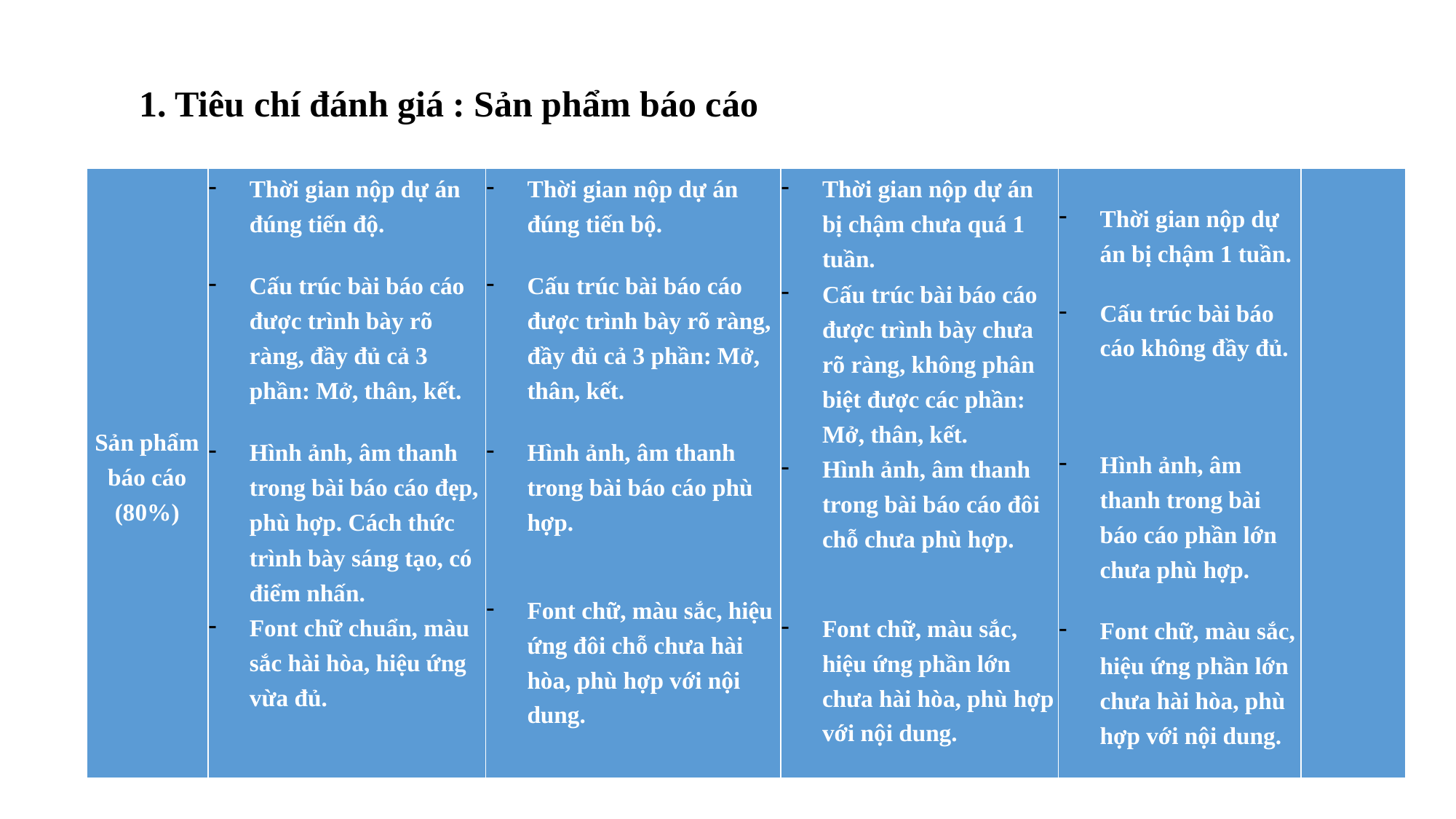

1. Tiêu chí đánh giá : Sản phẩm báo cáo
| Sản phẩm báo cáo (80%) | Thời gian nộp dự án đúng tiến độ. Cấu trúc bài báo cáo được trình bày rõ ràng, đầy đủ cả 3 phần: Mở, thân, kết. Hình ảnh, âm thanh trong bài báo cáo đẹp, phù hợp. Cách thức trình bày sáng tạo, có điểm nhấn. Font chữ chuẩn, màu sắc hài hòa, hiệu ứng vừa đủ. | Thời gian nộp dự án đúng tiến bộ. Cấu trúc bài báo cáo được trình bày rõ ràng, đầy đủ cả 3 phần: Mở, thân, kết. Hình ảnh, âm thanh trong bài báo cáo phù hợp. Font chữ, màu sắc, hiệu ứng đôi chỗ chưa hài hòa, phù hợp với nội dung. | Thời gian nộp dự án bị chậm chưa quá 1 tuần. Cấu trúc bài báo cáo được trình bày chưa rõ ràng, không phân biệt được các phần: Mở, thân, kết. Hình ảnh, âm thanh trong bài báo cáo đôi chỗ chưa phù hợp. Font chữ, màu sắc, hiệu ứng phần lớn chưa hài hòa, phù hợp với nội dung. | Thời gian nộp dự án bị chậm 1 tuần. Cấu trúc bài báo cáo không đầy đủ. Hình ảnh, âm thanh trong bài báo cáo phần lớn chưa phù hợp. Font chữ, màu sắc, hiệu ứng phần lớn chưa hài hòa, phù hợp với nội dung. |  |
| --- | --- | --- | --- | --- | --- |